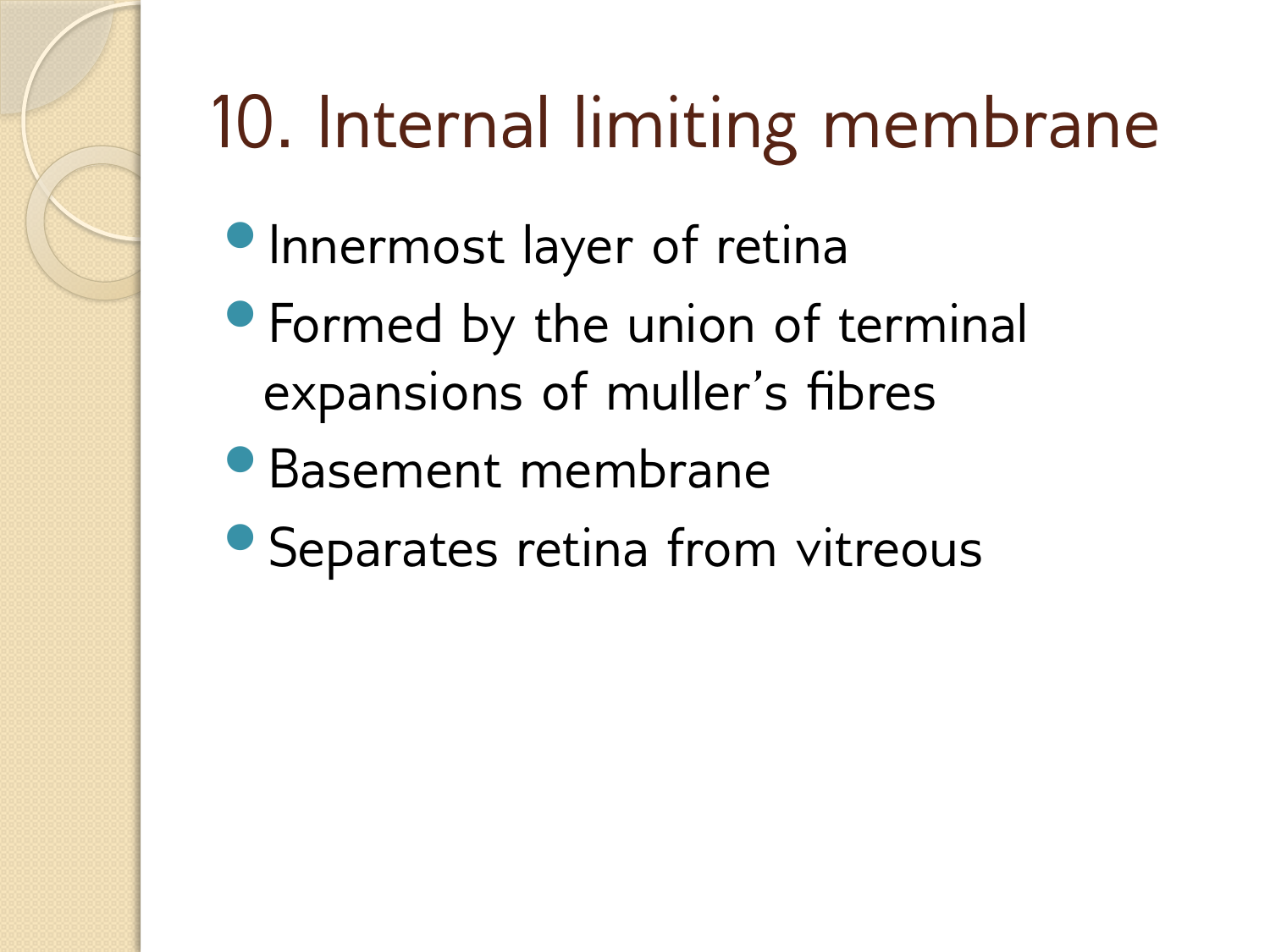

# 10. Internal limiting membrane
Innermost layer of retina
Formed by the union of terminal expansions of muller’s fibres
Basement membrane
Separates retina from vitreous